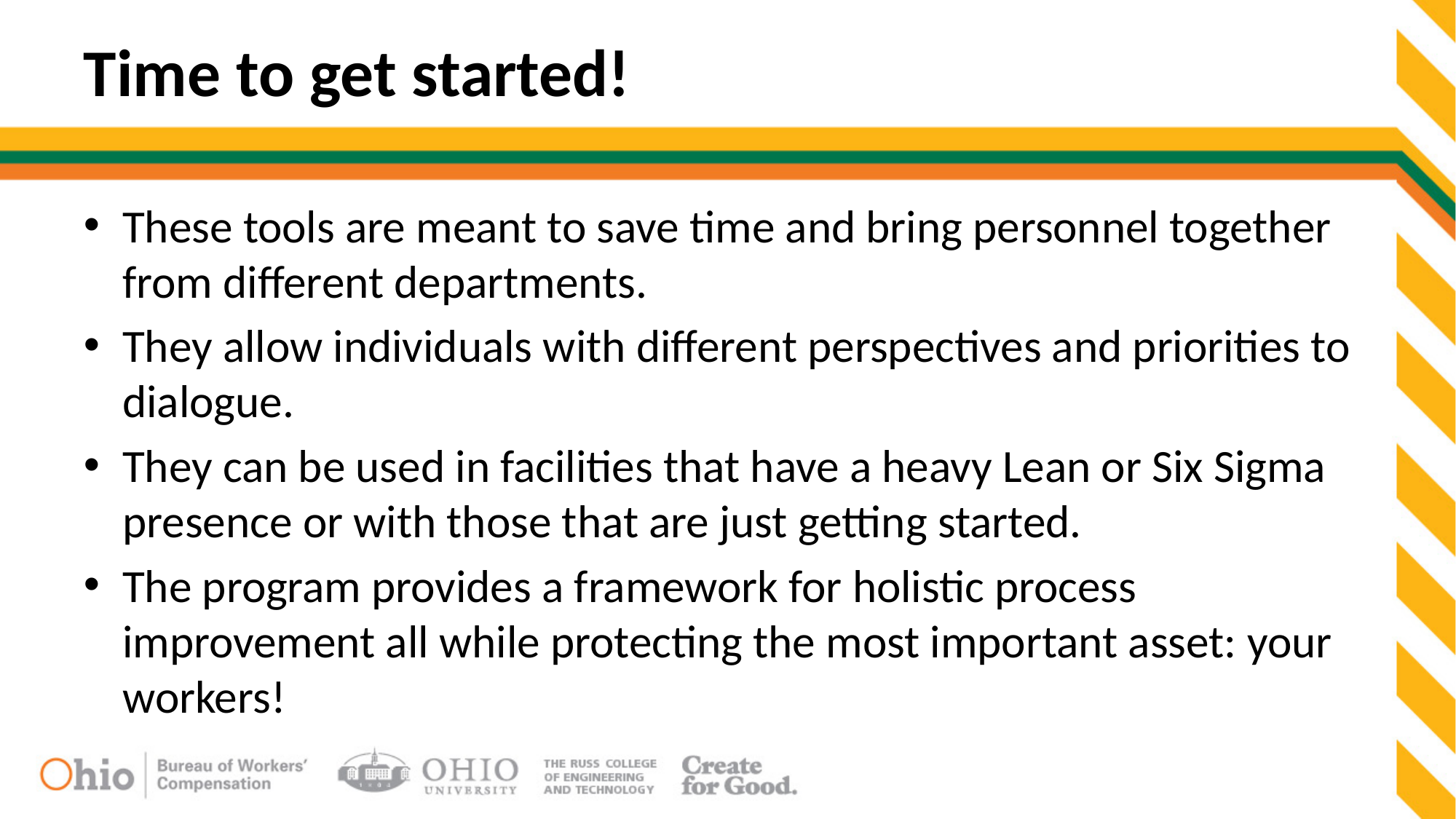

# Time to get started!
These tools are meant to save time and bring personnel together from different departments.
They allow individuals with different perspectives and priorities to dialogue.
They can be used in facilities that have a heavy Lean or Six Sigma presence or with those that are just getting started.
The program provides a framework for holistic process improvement all while protecting the most important asset: your workers!